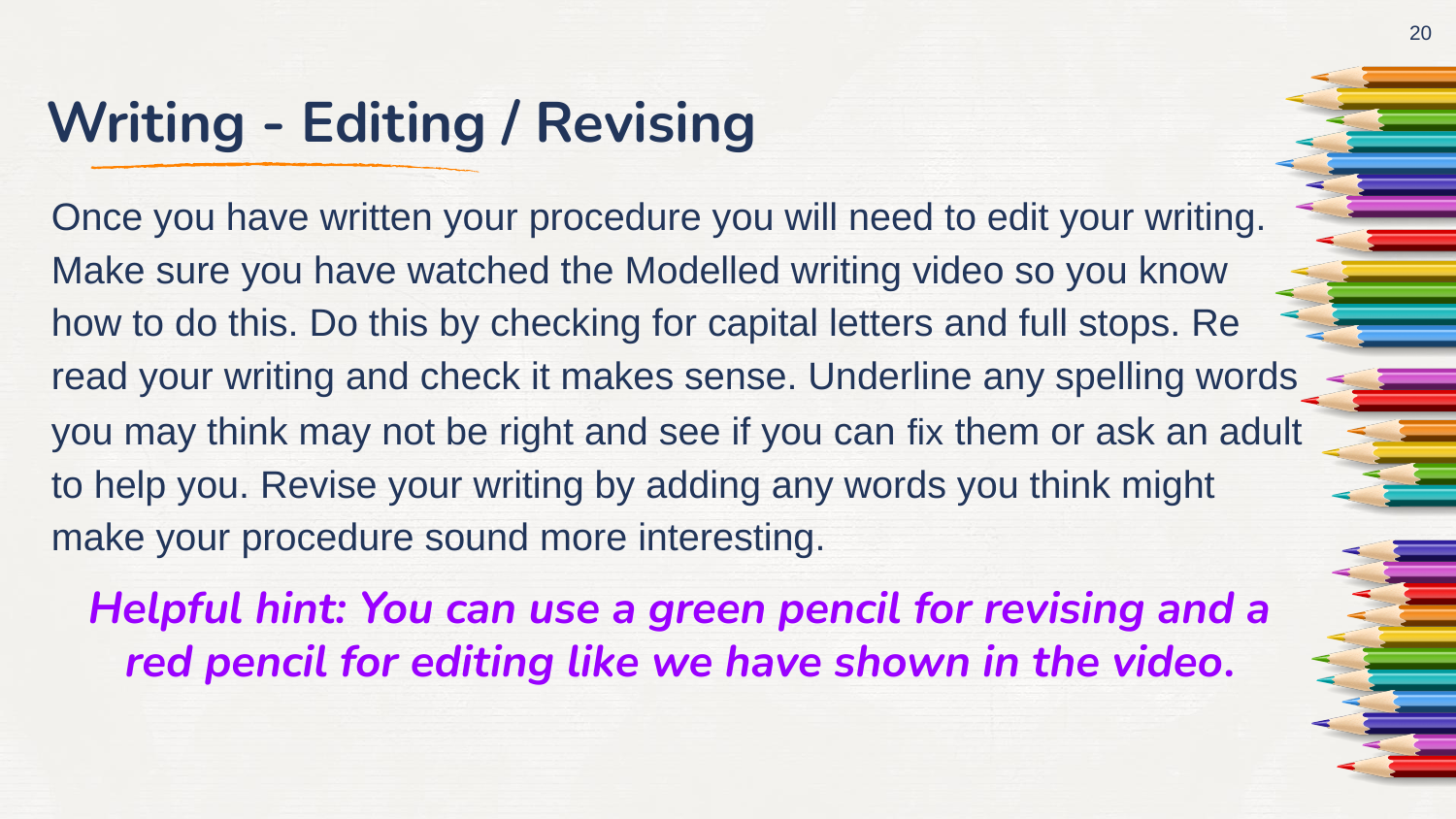

# Writing - Editing / Revising
20
Once you have written your procedure you will need to edit your writing. Make sure you have watched the Modelled writing video so you know how to do this. Do this by checking for capital letters and full stops. Re read your writing and check it makes sense. Underline any spelling words you may think may not be right and see if you can fix them or ask an adult to help you. Revise your writing by adding any words you think might make your procedure sound more interesting.
Helpful hint: You can use a green pencil for revising and a red pencil for editing like we have shown in the video.